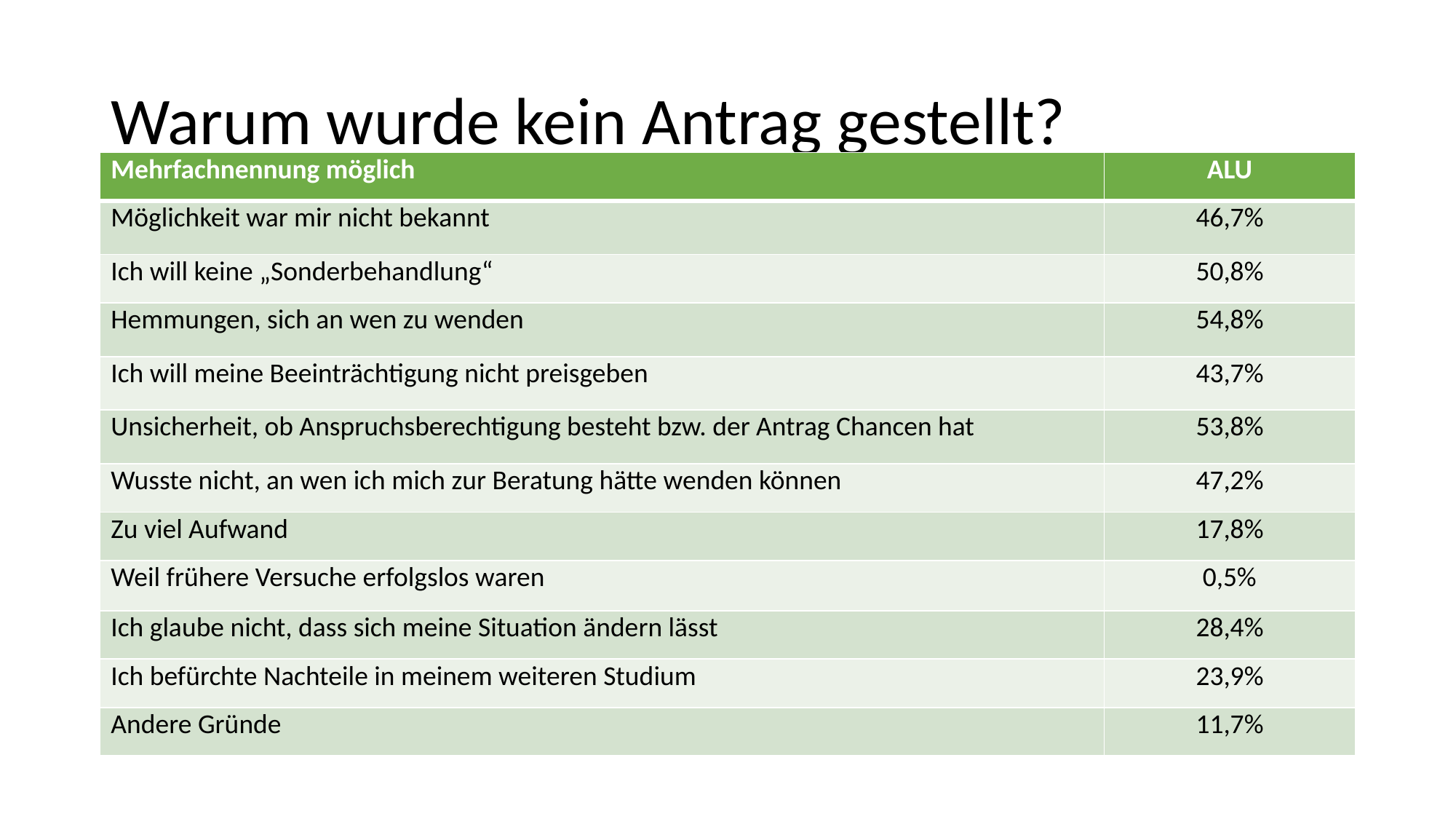

# Warum wurde kein Antrag gestellt?
| Mehrfachnennung möglich | ALU |
| --- | --- |
| Möglichkeit war mir nicht bekannt | 46,7% |
| Ich will keine „Sonderbehandlung“ | 50,8% |
| Hemmungen, sich an wen zu wenden | 54,8% |
| Ich will meine Beeinträchtigung nicht preisgeben | 43,7% |
| Unsicherheit, ob Anspruchsberechtigung besteht bzw. der Antrag Chancen hat | 53,8% |
| Wusste nicht, an wen ich mich zur Beratung hätte wenden können | 47,2% |
| Zu viel Aufwand | 17,8% |
| Weil frühere Versuche erfolgslos waren | 0,5% |
| Ich glaube nicht, dass sich meine Situation ändern lässt | 28,4% |
| Ich befürchte Nachteile in meinem weiteren Studium | 23,9% |
| Andere Gründe | 11,7% |